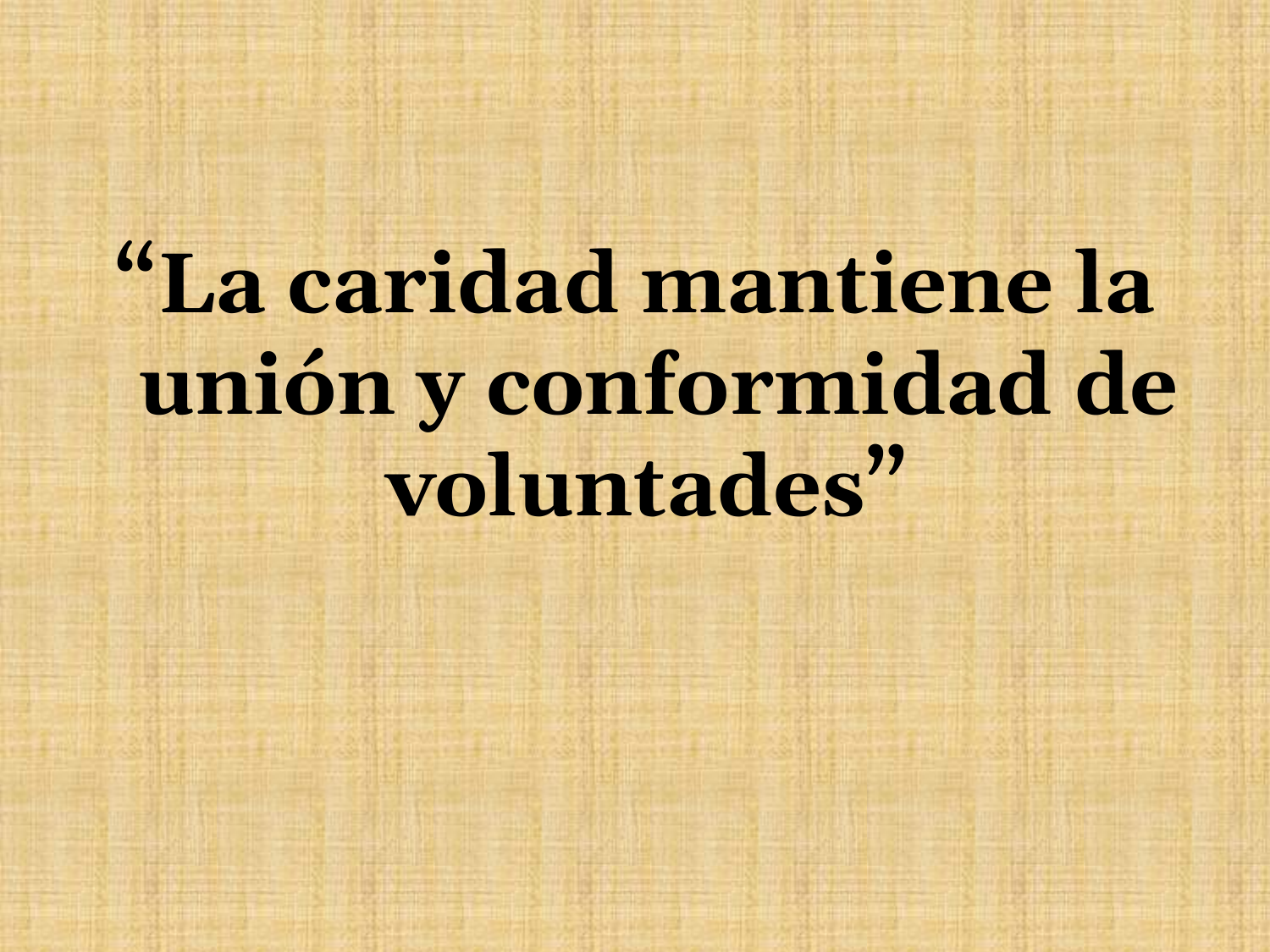

“La caridad mantiene la unión y conformidad de voluntades”